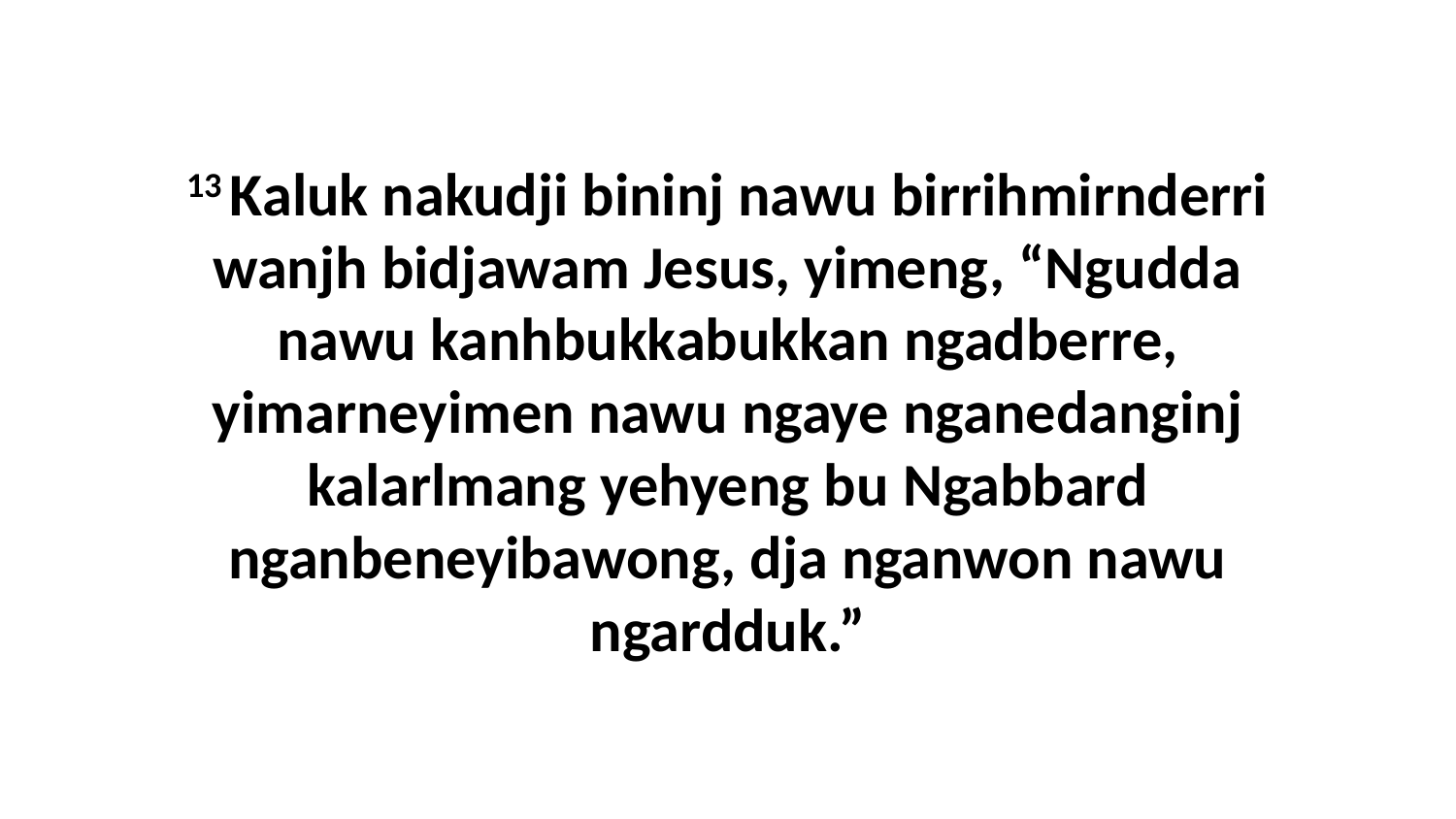

13 Kaluk nakudji bininj nawu birrihmirnderri wanjh bidjawam Jesus, yimeng, “Ngudda nawu kanhbukkabukkan ngadberre, yimarneyimen nawu ngaye nganedanginj kalarlmang yehyeng bu Ngabbard nganbeneyibawong, dja nganwon nawu ngardduk.”